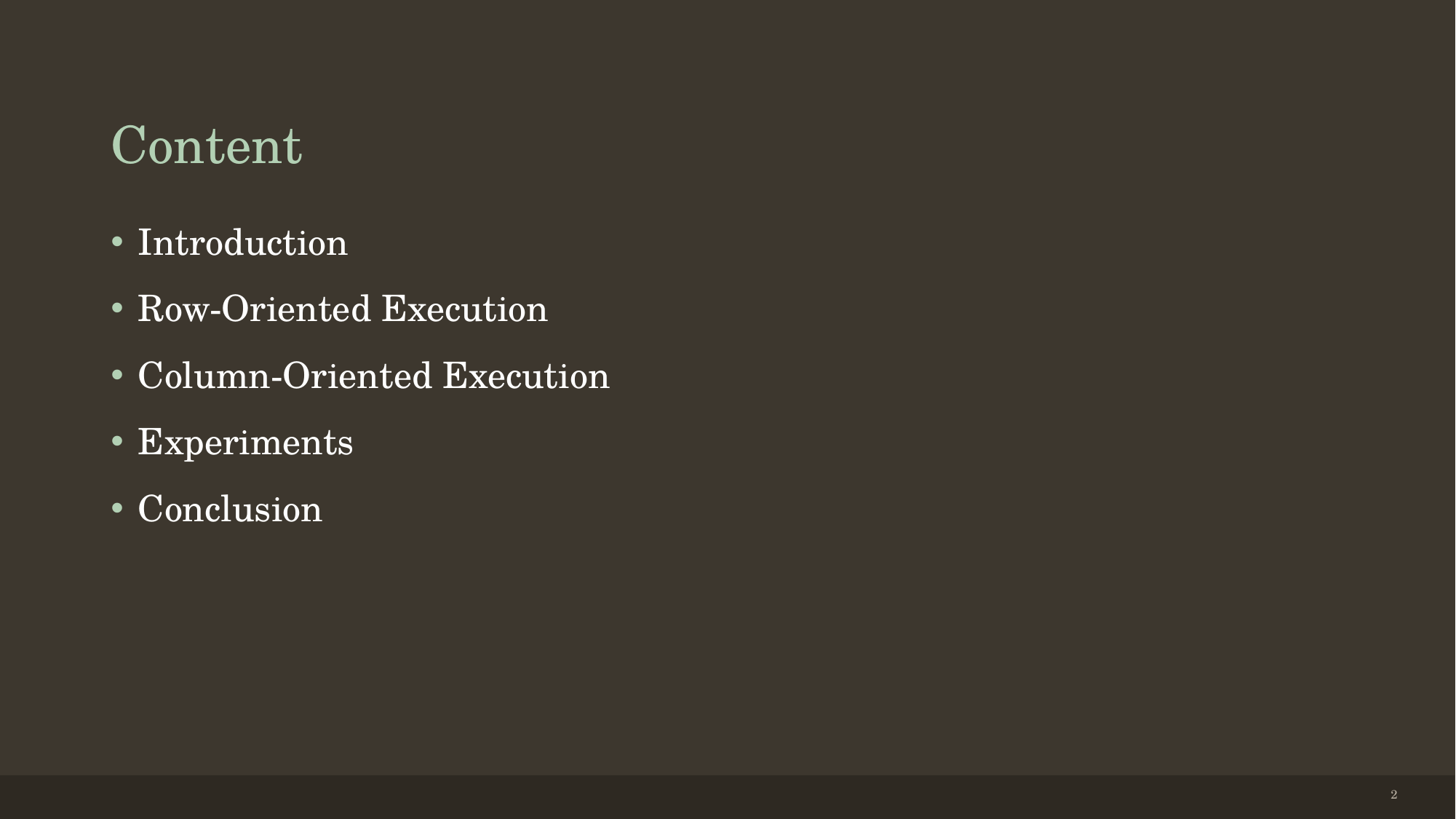

# Content
Introduction
Row-Oriented Execution
Column-Oriented Execution
Experiments
Conclusion
2